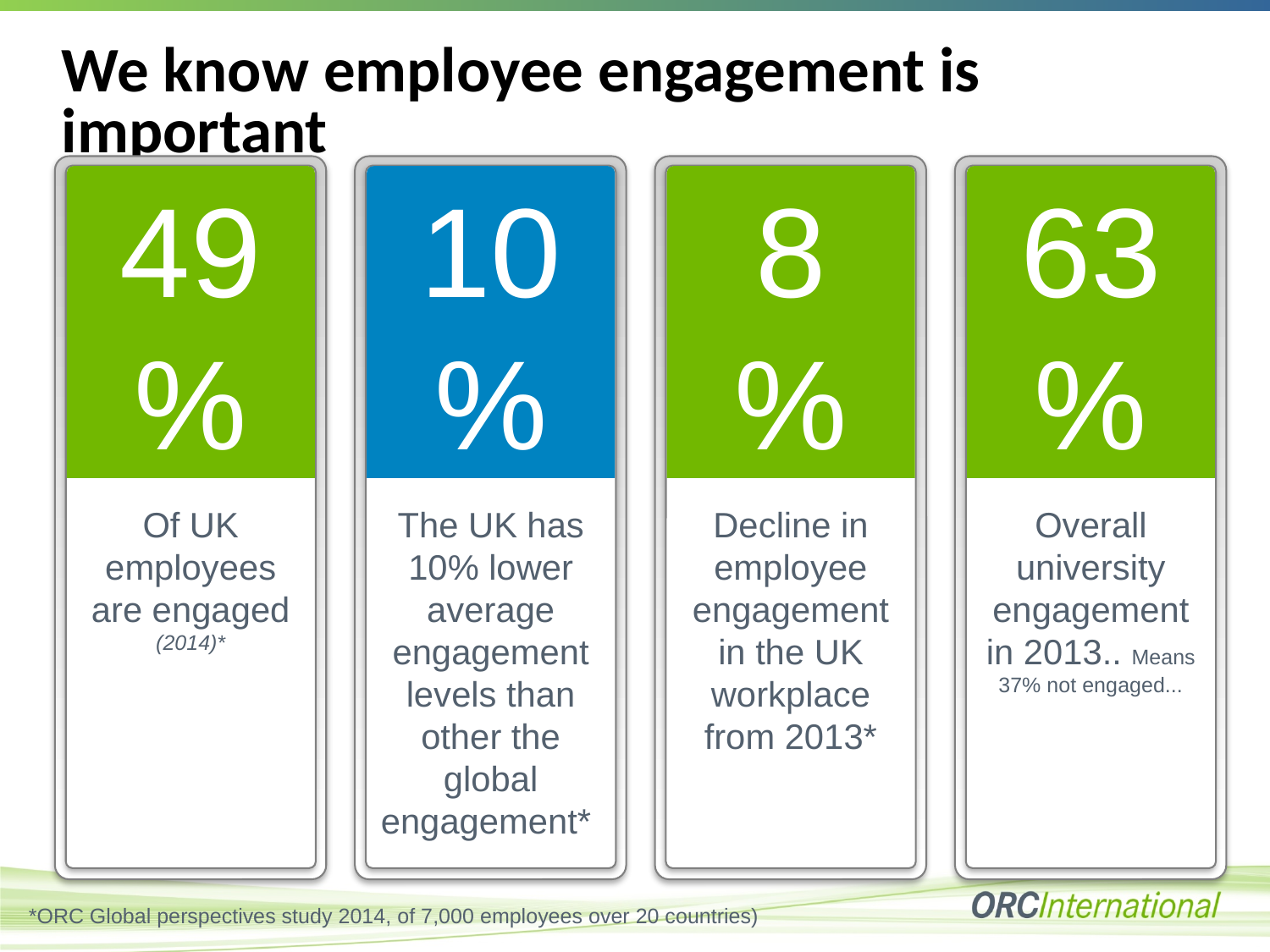

We know employee engagement is important

Of UK employees are engaged (2014)*
49%

The UK has 10% lower average engagement levels than other the global engagement*
10%

Decline in employee engagement in the UK workplace from 2013*

8
%

Overall university engagement in 2013.. Means 37% not engaged...

63%

*ORC Global perspectives study 2014, of 7,000 employees over 20 countries)